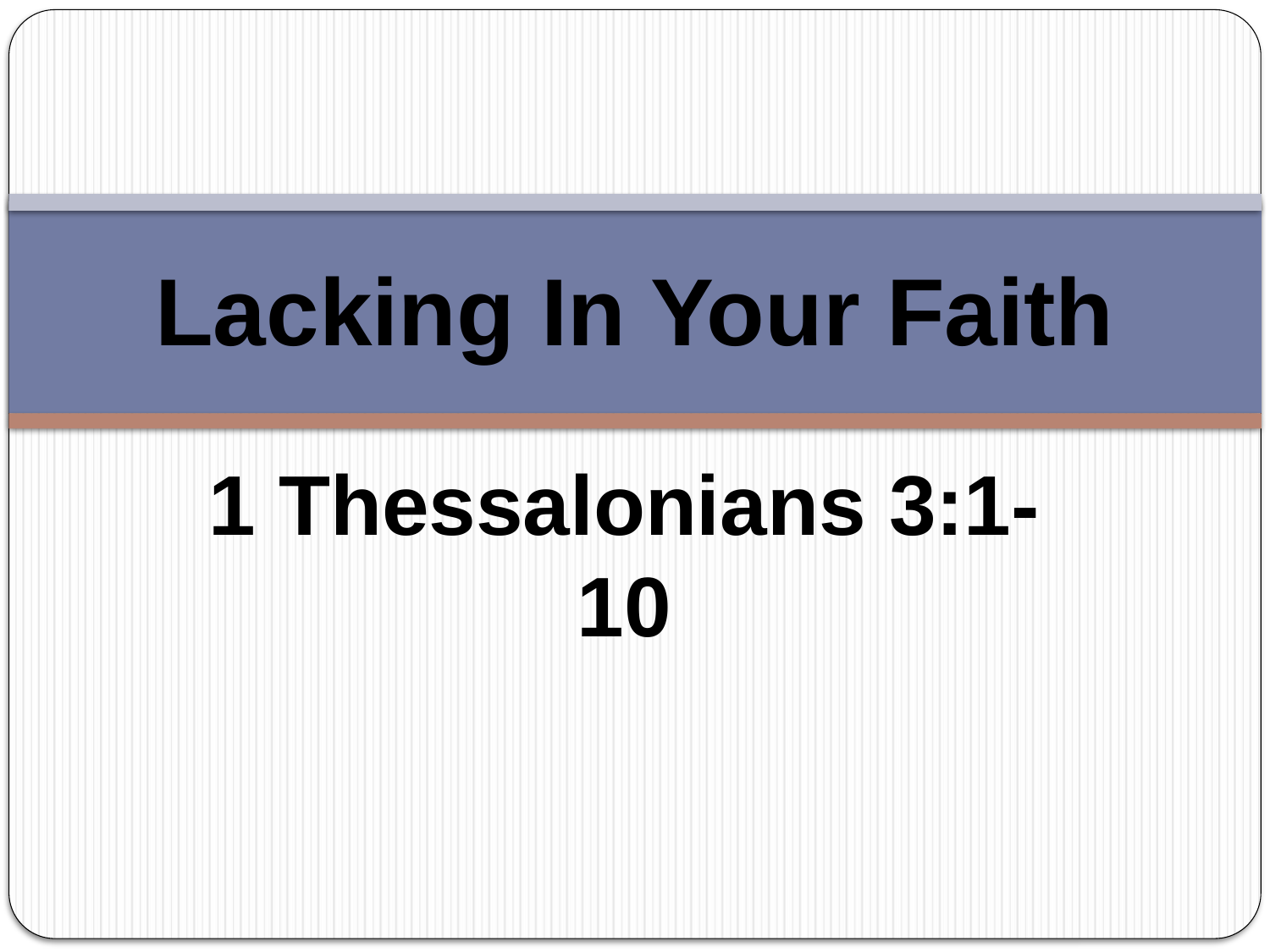

# Lacking In Your Faith
1 Thessalonians 3:1-10